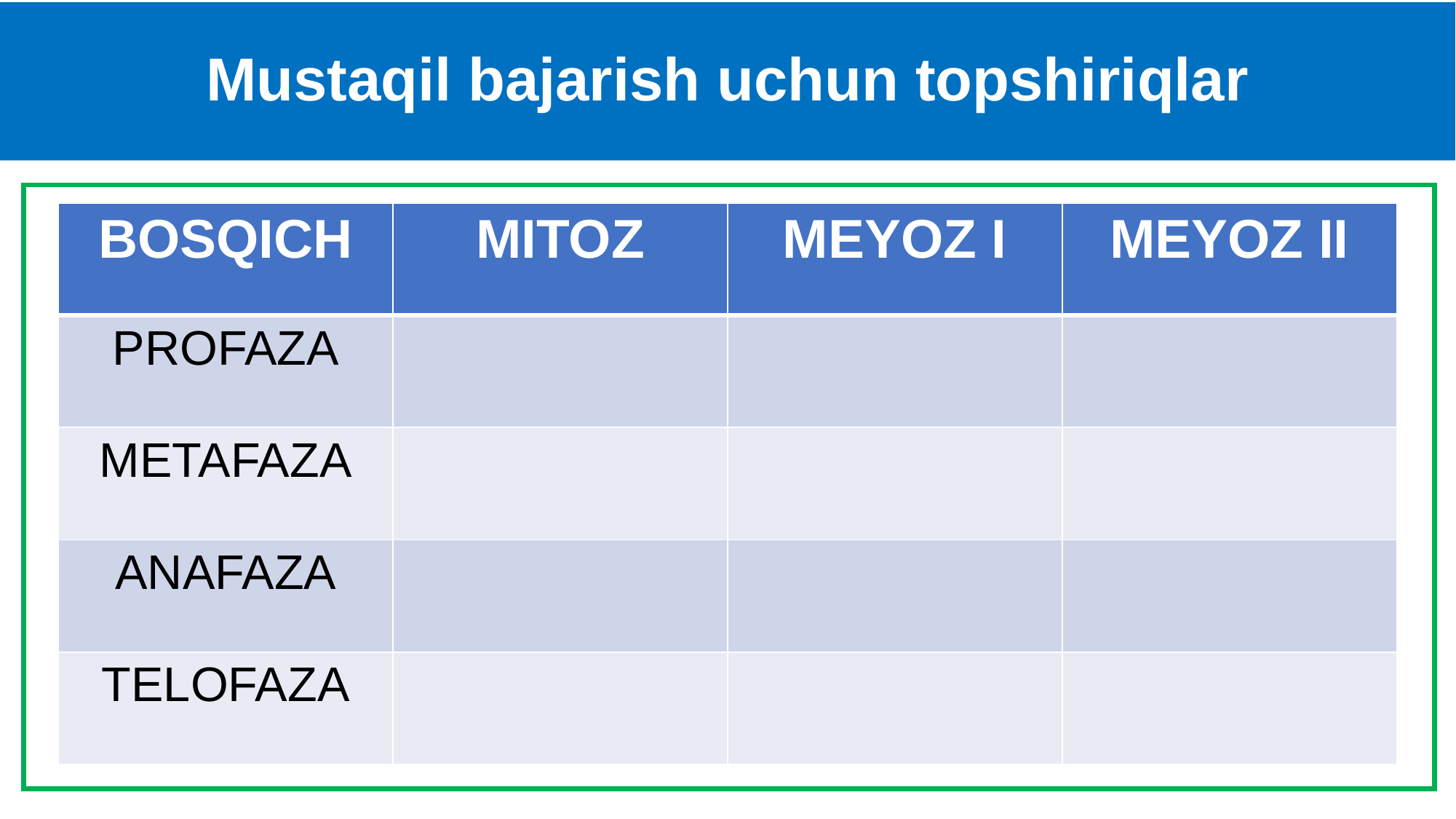

# Mustaqil bajarish uchun topshiriqlar

| BOSQICH | MITOZ | MEYOZ I | MEYOZ II |
| --- | --- | --- | --- |
| PROFAZA |  |  |  |
| METAFAZA |  |  |  |
| ANAFAZA |  |  |  |
| TELOFAZA |  |  |  |